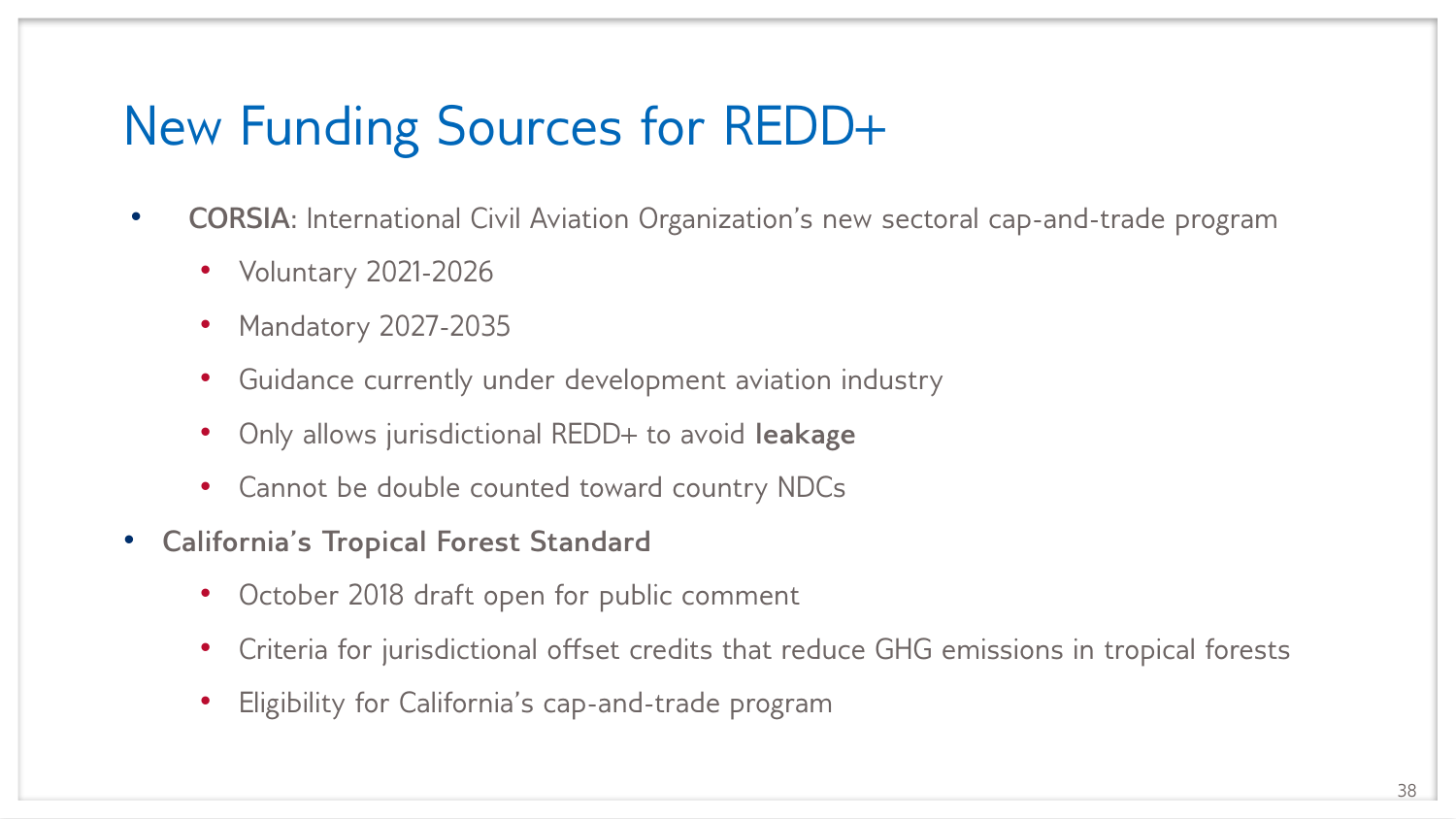

# New Funding Sources for REDD+
CORSIA: International Civil Aviation Organization’s new sectoral cap-and-trade program
Voluntary 2021-2026
Mandatory 2027-2035
Guidance currently under development aviation industry
Only allows jurisdictional REDD+ to avoid leakage
Cannot be double counted toward country NDCs
California’s Tropical Forest Standard
October 2018 draft open for public comment
Criteria for jurisdictional offset credits that reduce GHG emissions in tropical forests
Eligibility for California’s cap-and-trade program

38